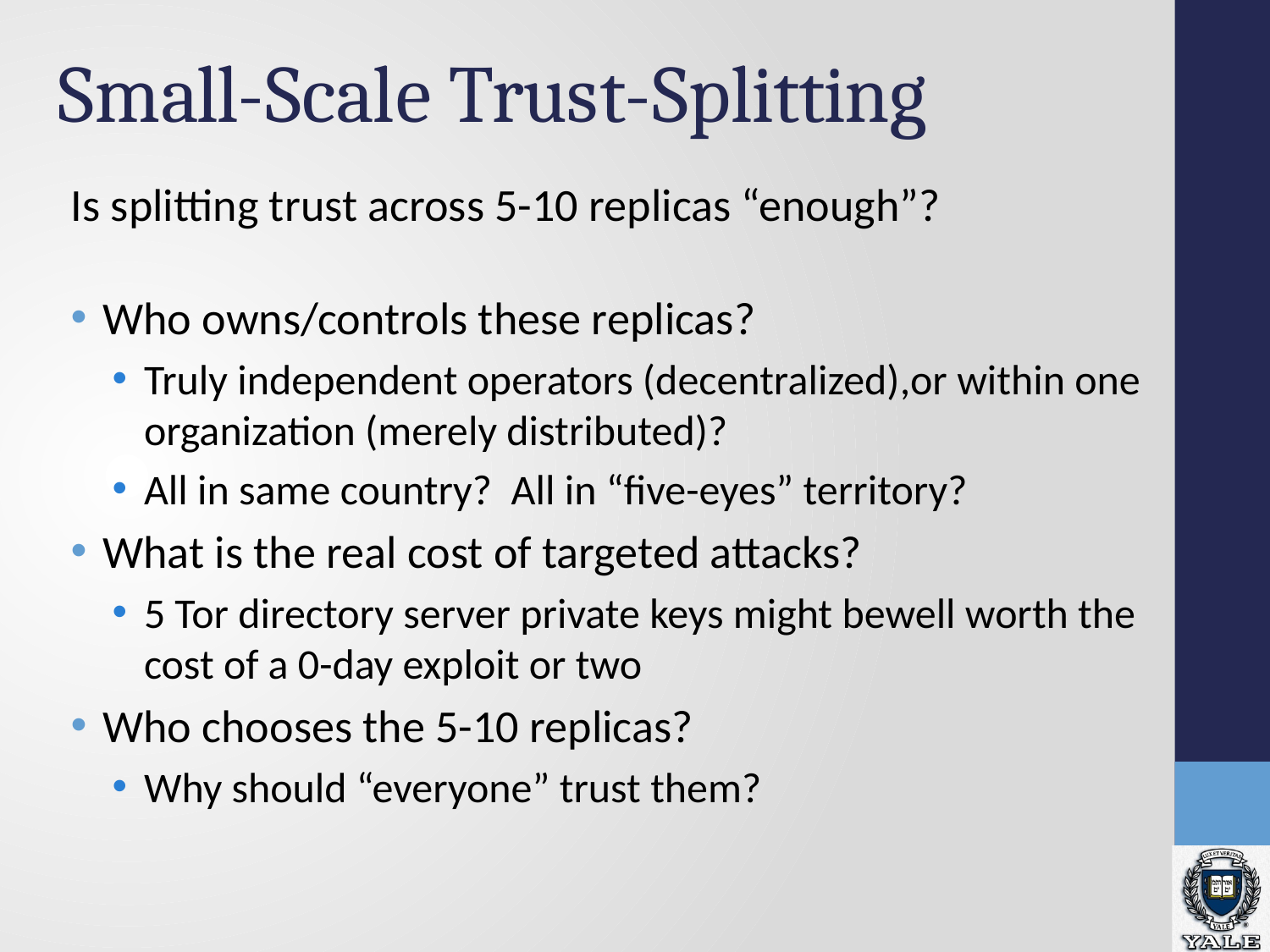

# Small-Scale Trust-Splitting
Is splitting trust across 5-10 replicas “enough”?

Who owns/controls these replicas?
Truly independent operators (decentralized),or within one organization (merely distributed)?
All in same country?  All in “five-eyes” territory?
What is the real cost of targeted attacks?
5 Tor directory server private keys might bewell worth the cost of a 0-day exploit or two
Who chooses the 5-10 replicas?
Why should “everyone” trust them?